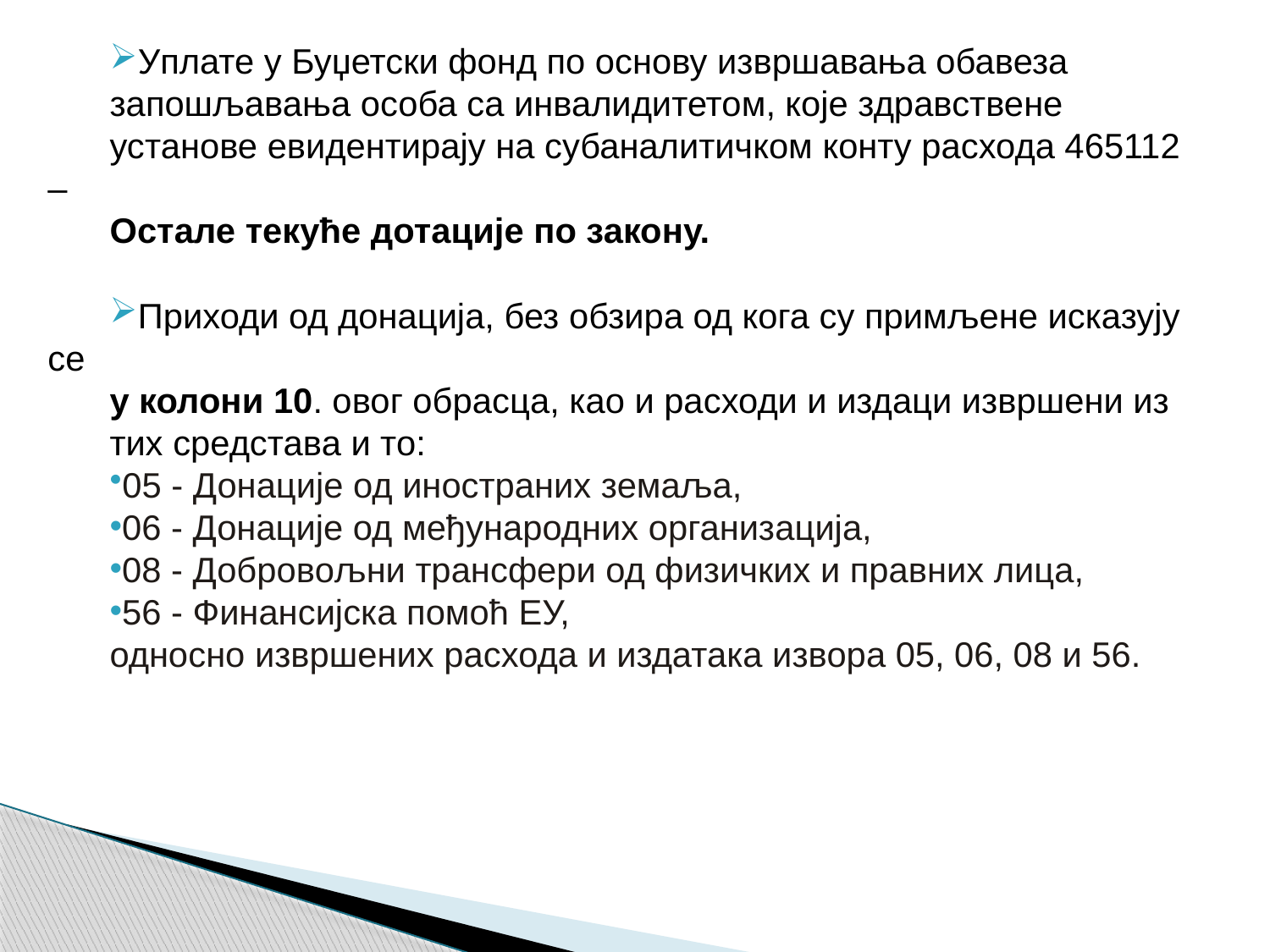

Уплате у Буџетски фонд по основу извршавања обавеза
запошљавања особа са инвалидитетом, које здравствене
установе евидентирају на субаналитичком конту расхода 465112 –
Остале текуће дотације по закону.

Приходи од донација, без обзира од кога су примљене исказују се
у колони 10. овог обрасца, као и расходи и издаци извршени из
тих средстава и то:
05 - Донације од иностраних земаља,
06 - Донације од међународних организација,
08 - Добровољни трансфери од физичких и правних лица,
56 - Финансијска помоћ ЕУ,
односно извршених расхода и издатака извора 05, 06, 08 и 56.